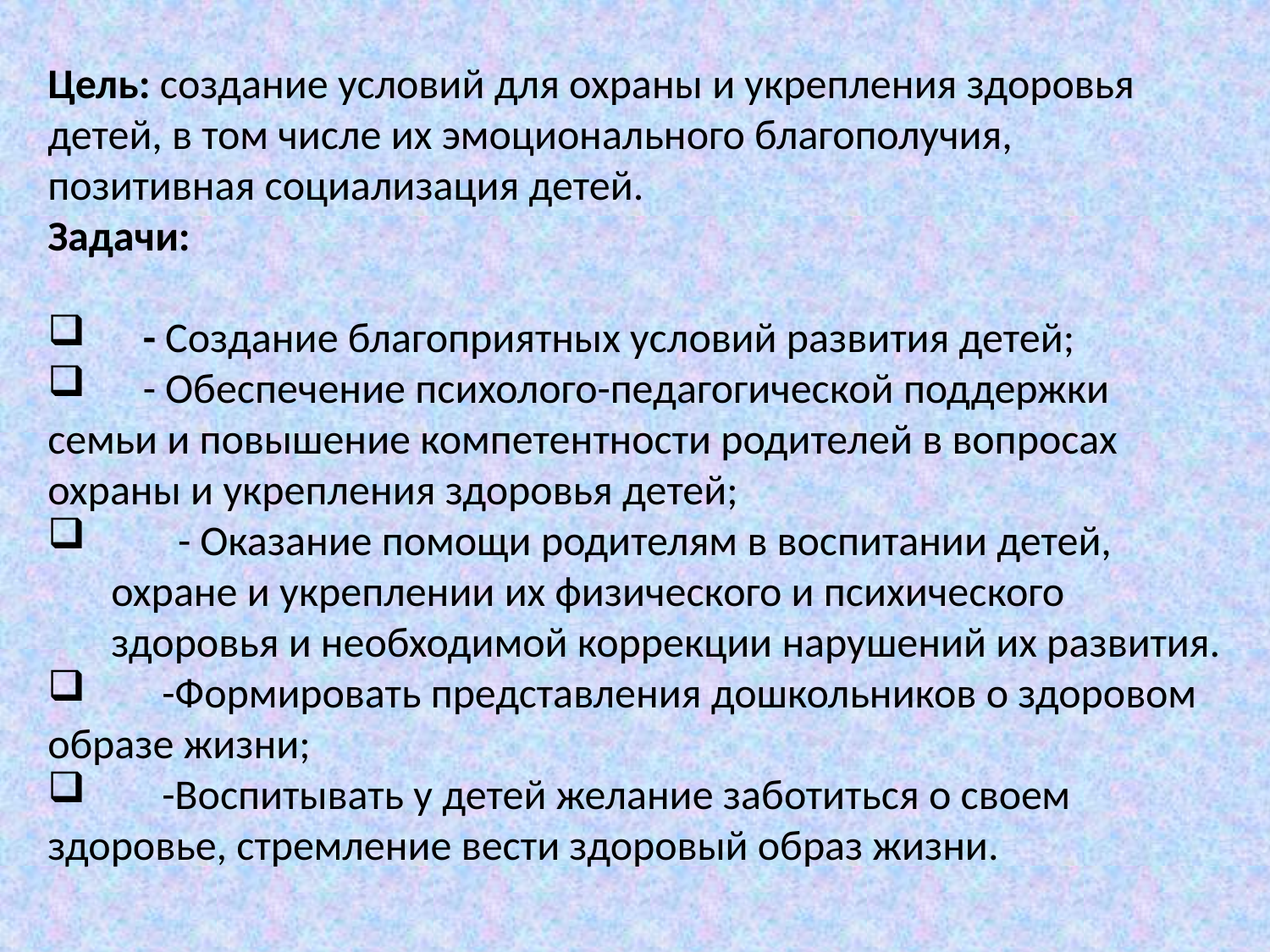

Цель: создание условий для охраны и укрепления здоровья детей, в том числе их эмоционального благополучия, позитивная социализация детей.
Задачи:

      - Создание благоприятных условий развития детей;
      - Обеспечение психолого-педагогической поддержки семьи и повышение компетентности родителей в вопросах охраны и укрепления здоровья детей;
       - Оказание помощи родителям в воспитании детей, охране и укреплении их физического и психического здоровья и необходимой коррекции нарушений их развития.
        -Формировать представления дошкольников о здоровом образе жизни;
        -Воспитывать у детей желание заботиться о своем здоровье, стремление вести здоровый образ жизни.